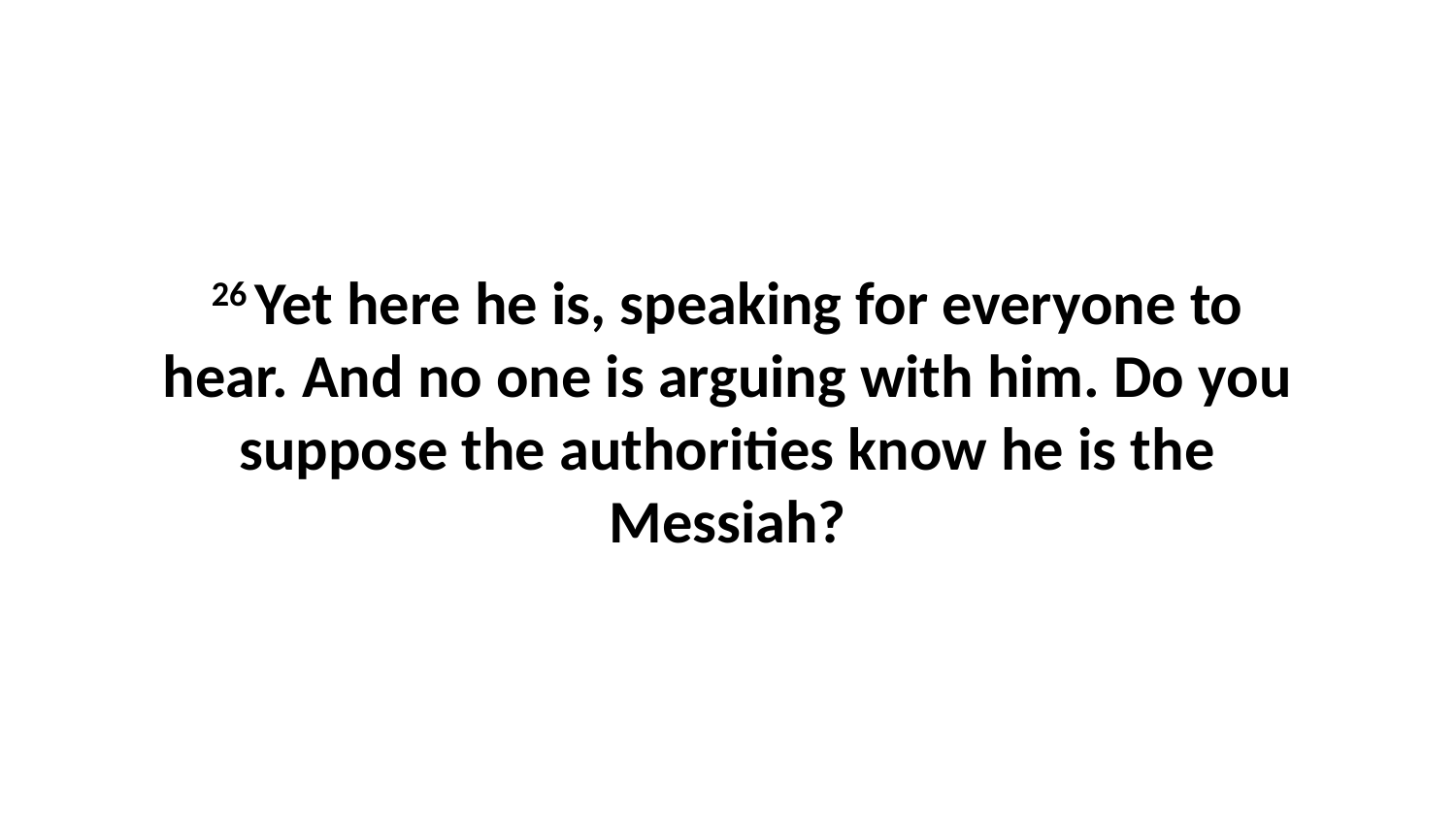

26 Yet here he is, speaking for everyone to hear. And no one is arguing with him. Do you suppose the authorities know he is the Messiah?